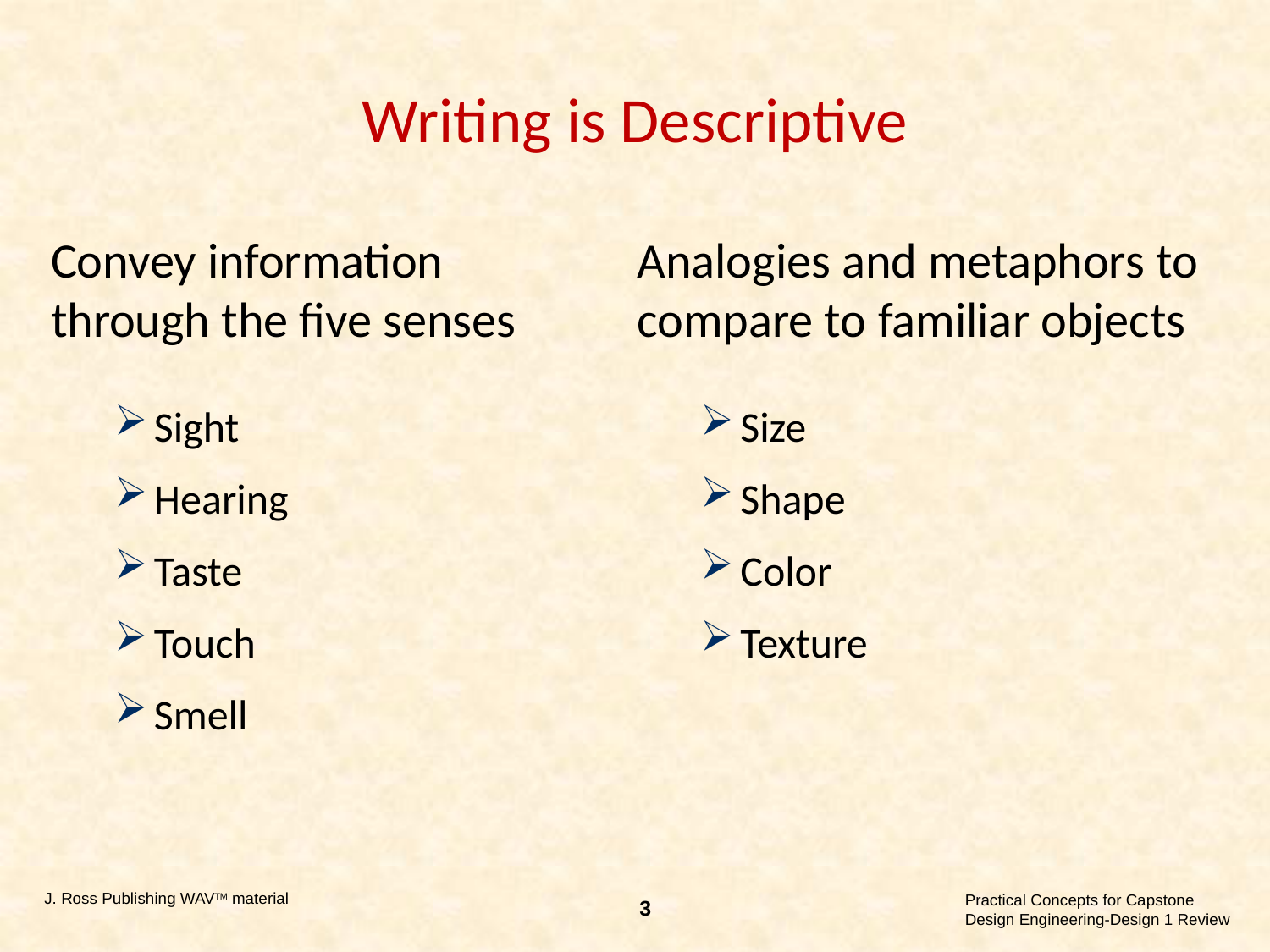

# Writing is Descriptive
Convey information through the five senses
Sight
Hearing
Taste
Touch
Smell

Analogies and metaphors to compare to familiar objects
Size
Shape
Color
Texture
J. Ross Publishing WAVTM material
3